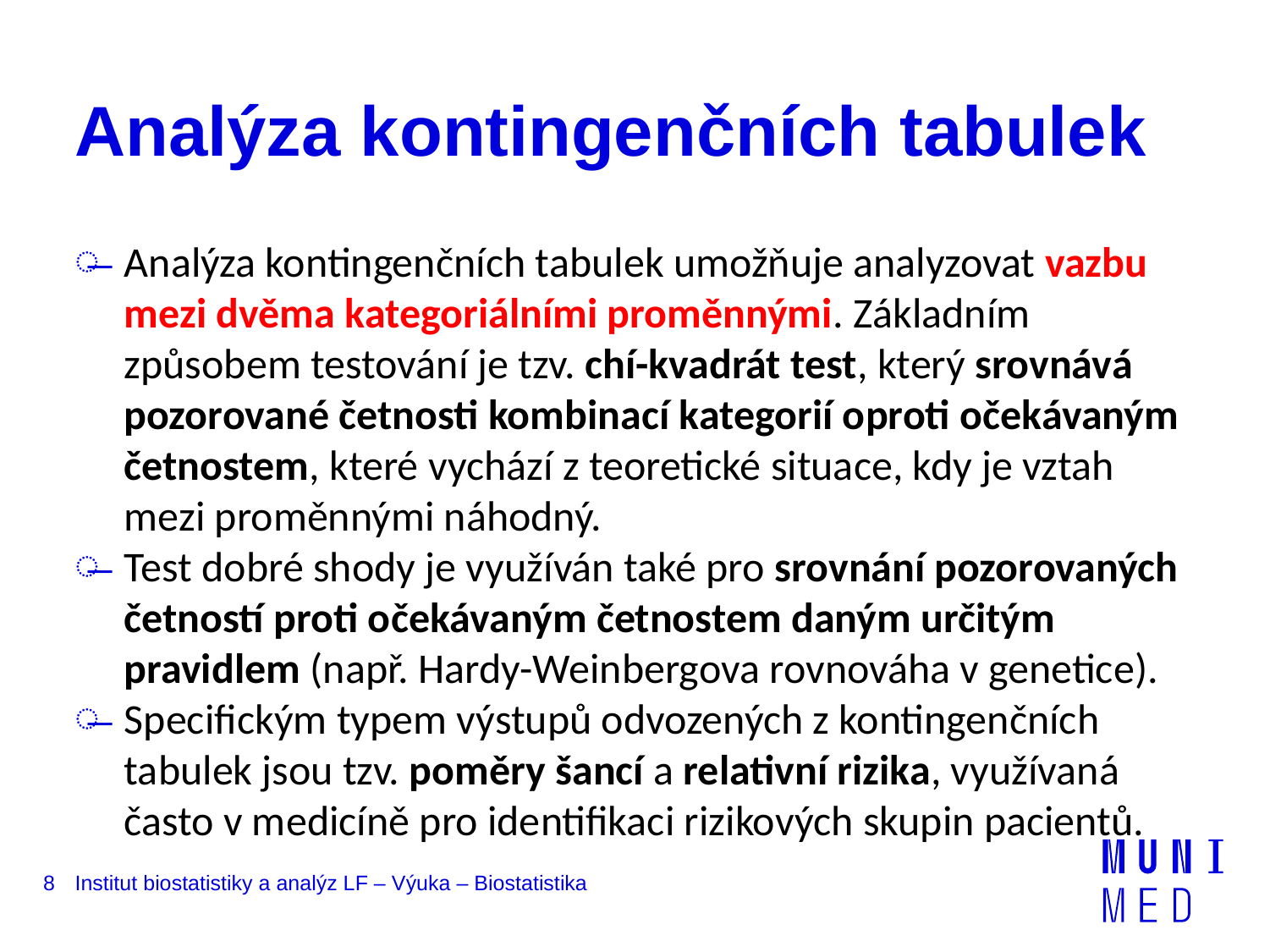

# Analýza kontingenčních tabulek
Analýza kontingenčních tabulek umožňuje analyzovat vazbu mezi dvěma kategoriálními proměnnými. Základním způsobem testování je tzv. chí-kvadrát test, který srovnává pozorované četnosti kombinací kategorií oproti očekávaným četnostem, které vychází z teoretické situace, kdy je vztah mezi proměnnými náhodný.
Test dobré shody je využíván také pro srovnání pozorovaných četností proti očekávaným četnostem daným určitým pravidlem (např. Hardy-Weinbergova rovnováha v genetice).
Specifickým typem výstupů odvozených z kontingenčních tabulek jsou tzv. poměry šancí a relativní rizika, využívaná často v medicíně pro identifikaci rizikových skupin pacientů.
8
Institut biostatistiky a analýz LF – Výuka – Biostatistika